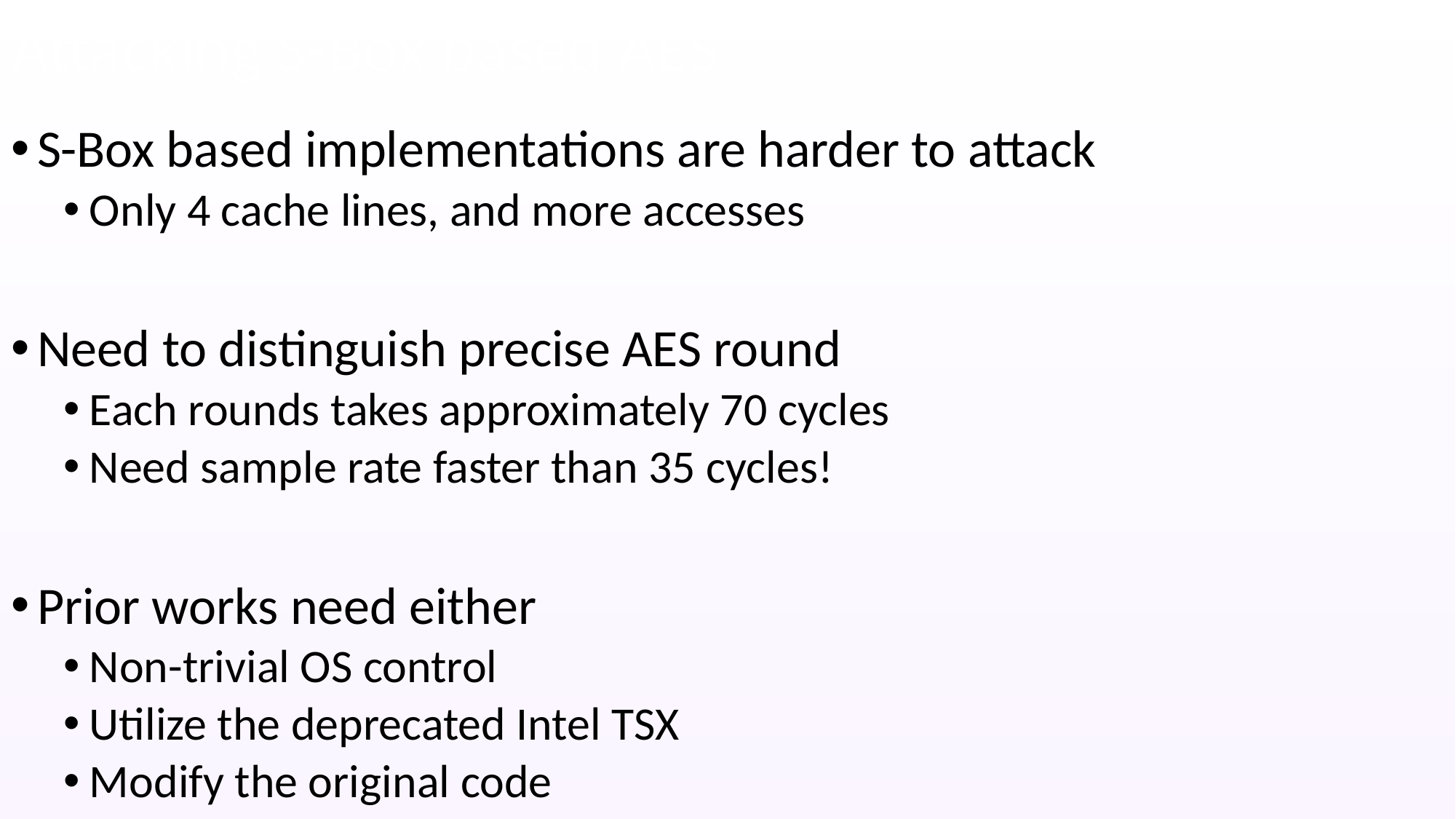

# Attacking S-Box based AES
S-Box based implementations are harder to attack
Only 4 cache lines, and more accesses

Need to distinguish precise AES round
Each rounds takes approximately 70 cycles
Need sample rate faster than 35 cycles!

Prior works need either
Non-trivial OS control
Utilize the deprecated Intel TSX
Modify the original code